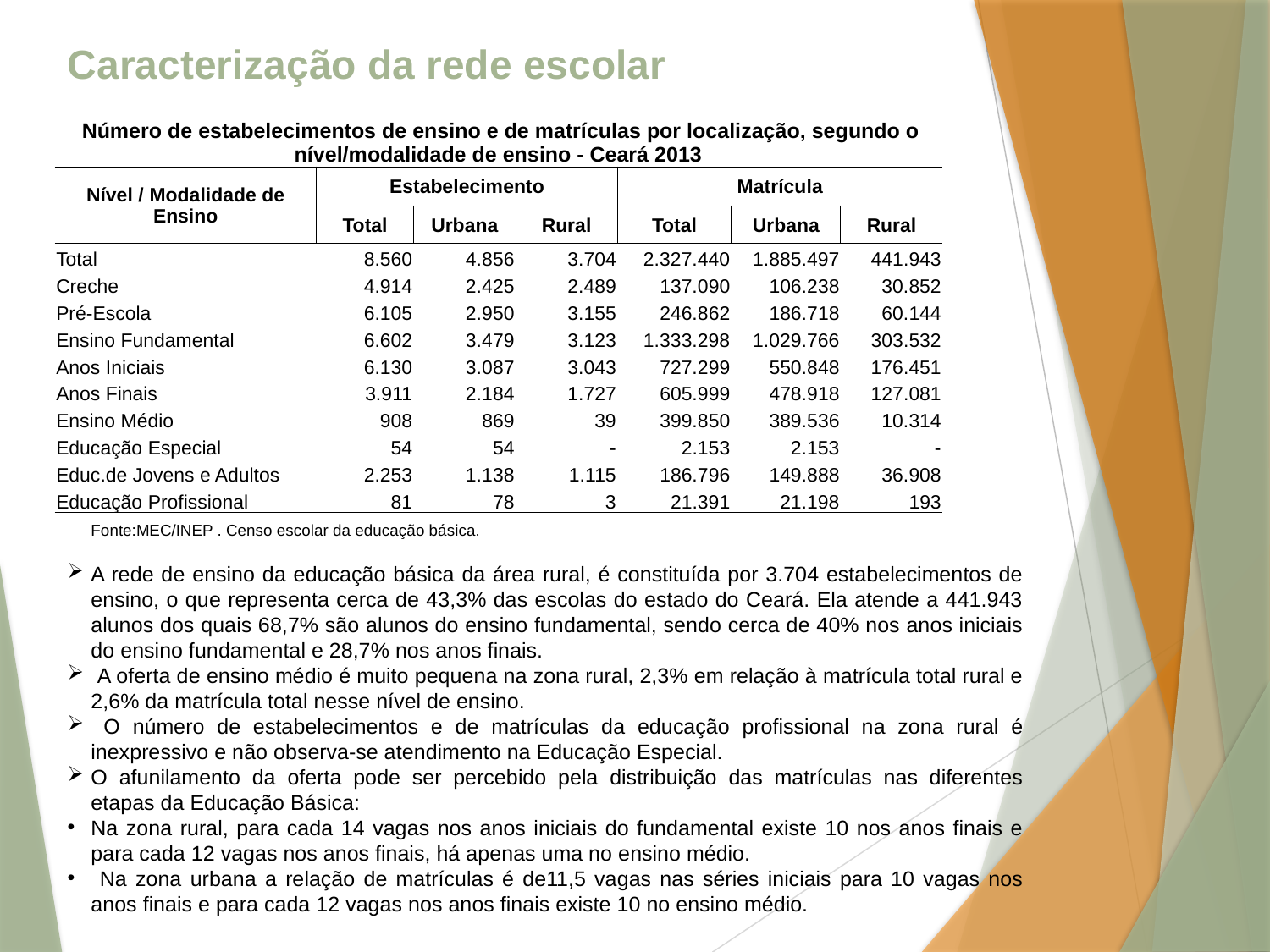

# Caracterização da rede escolar
| Número de estabelecimentos de ensino e de matrículas por localização, segundo o nível/modalidade de ensino - Ceará 2013 |  |  |  |  |  |  |
| --- | --- | --- | --- | --- | --- | --- |
| Nível / Modalidade de Ensino | Estabelecimento |  |  | Matrícula |  |  |
|  | Total | Urbana | Rural | Total | Urbana | Rural |
| Total | 8.560 | 4.856 | 3.704 | 2.327.440 | 1.885.497 | 441.943 |
| Creche | 4.914 | 2.425 | 2.489 | 137.090 | 106.238 | 30.852 |
| Pré-Escola | 6.105 | 2.950 | 3.155 | 246.862 | 186.718 | 60.144 |
| Ensino Fundamental | 6.602 | 3.479 | 3.123 | 1.333.298 | 1.029.766 | 303.532 |
| Anos Iniciais | 6.130 | 3.087 | 3.043 | 727.299 | 550.848 | 176.451 |
| Anos Finais | 3.911 | 2.184 | 1.727 | 605.999 | 478.918 | 127.081 |
| Ensino Médio | 908 | 869 | 39 | 399.850 | 389.536 | 10.314 |
| Educação Especial | 54 | 54 | - | 2.153 | 2.153 | - |
| Educ.de Jovens e Adultos | 2.253 | 1.138 | 1.115 | 186.796 | 149.888 | 36.908 |
| Educação Profissional | 81 | 78 | 3 | 21.391 | 21.198 | 193 |
| Fonte:MEC/INEP . Censo escolar da educação básica. |  |  |  |  |  |  |
A rede de ensino da educação básica da área rural, é constituída por 3.704 estabelecimentos de ensino, o que representa cerca de 43,3% das escolas do estado do Ceará. Ela atende a 441.943 alunos dos quais 68,7% são alunos do ensino fundamental, sendo cerca de 40% nos anos iniciais do ensino fundamental e 28,7% nos anos finais.
 A oferta de ensino médio é muito pequena na zona rural, 2,3% em relação à matrícula total rural e 2,6% da matrícula total nesse nível de ensino.
 O número de estabelecimentos e de matrículas da educação profissional na zona rural é inexpressivo e não observa-se atendimento na Educação Especial.
O afunilamento da oferta pode ser percebido pela distribuição das matrículas nas diferentes etapas da Educação Básica:
Na zona rural, para cada 14 vagas nos anos iniciais do fundamental existe 10 nos anos finais e para cada 12 vagas nos anos finais, há apenas uma no ensino médio.
 Na zona urbana a relação de matrículas é de11,5 vagas nas séries iniciais para 10 vagas nos anos finais e para cada 12 vagas nos anos finais existe 10 no ensino médio.